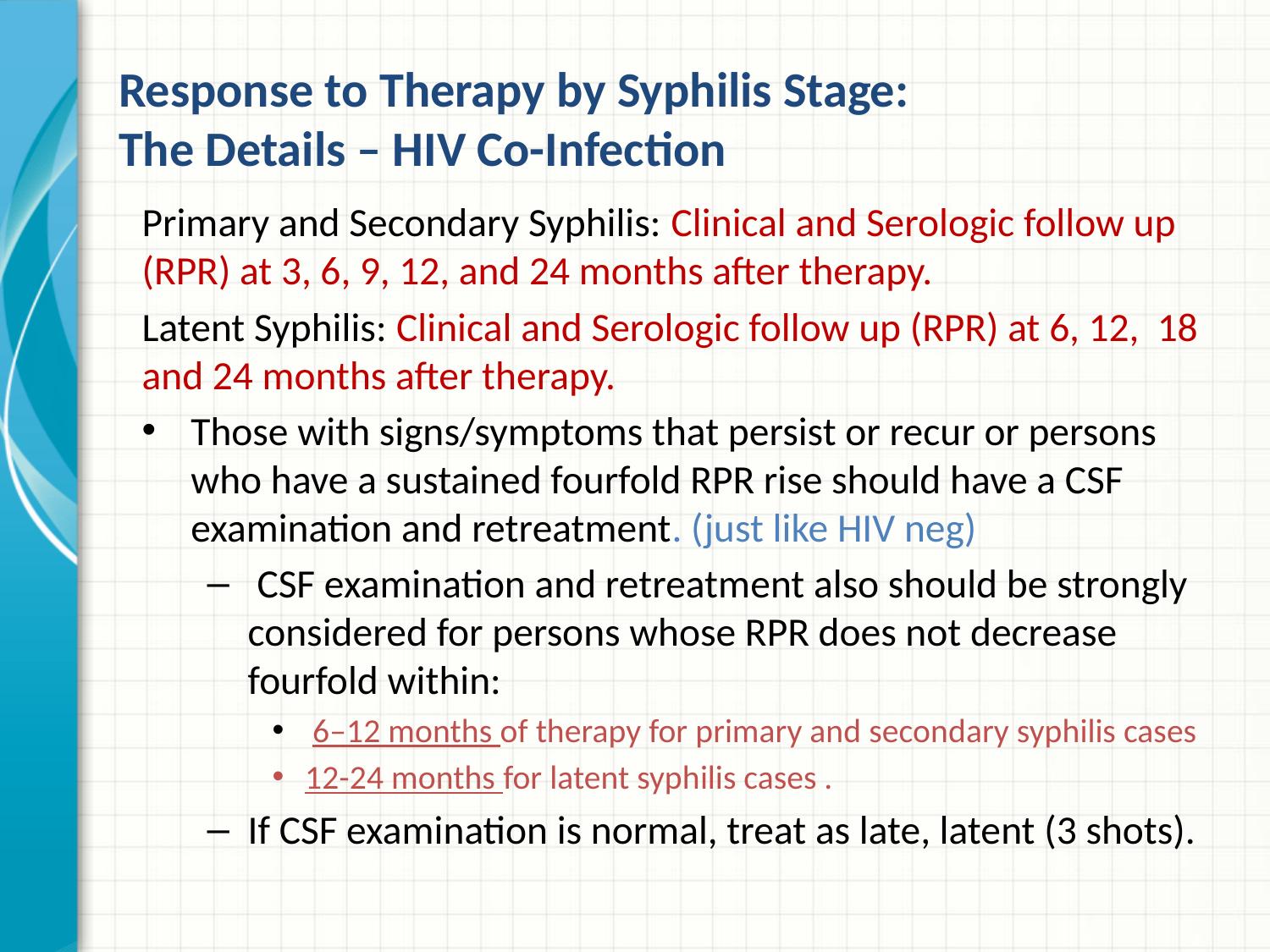

# Response to Therapy by Syphilis Stage: The Details – HIV Co-Infection
Primary and Secondary Syphilis: Clinical and Serologic follow up (RPR) at 3, 6, 9, 12, and 24 months after therapy.
Latent Syphilis: Clinical and Serologic follow up (RPR) at 6, 12,  18 and 24 months after therapy.
Those with signs/symptoms that persist or recur or persons who have a sustained fourfold RPR rise should have a CSF examination and retreatment. (just like HIV neg)
 CSF examination and retreatment also should be strongly considered for persons whose RPR does not decrease fourfold within:
 6–12 months of therapy for primary and secondary syphilis cases
12-24 months for latent syphilis cases .
If CSF examination is normal, treat as late, latent (3 shots).